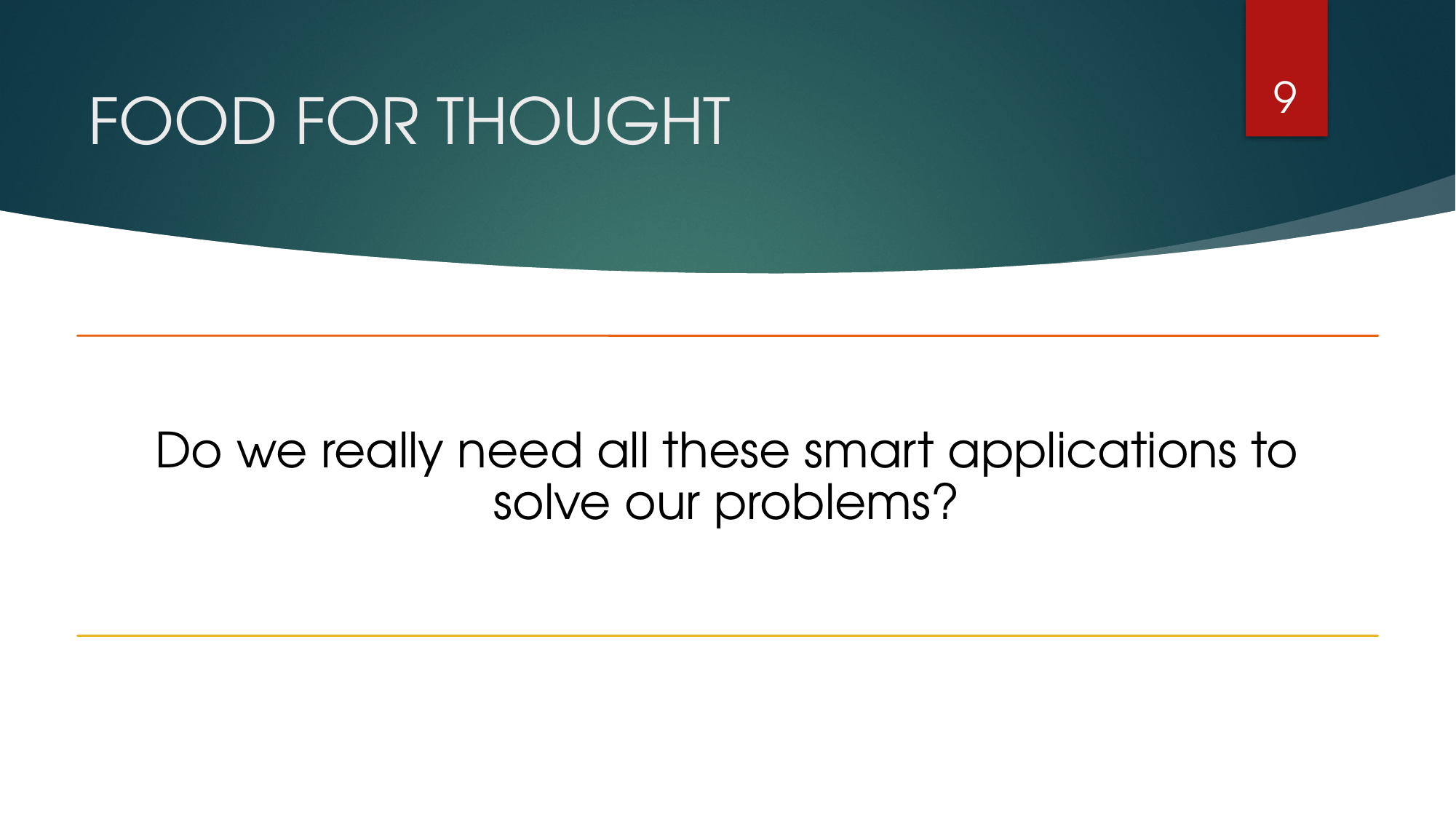

9
# FOOD FOR THOUGHT

Do we really need all these smart applications to solve our problems?